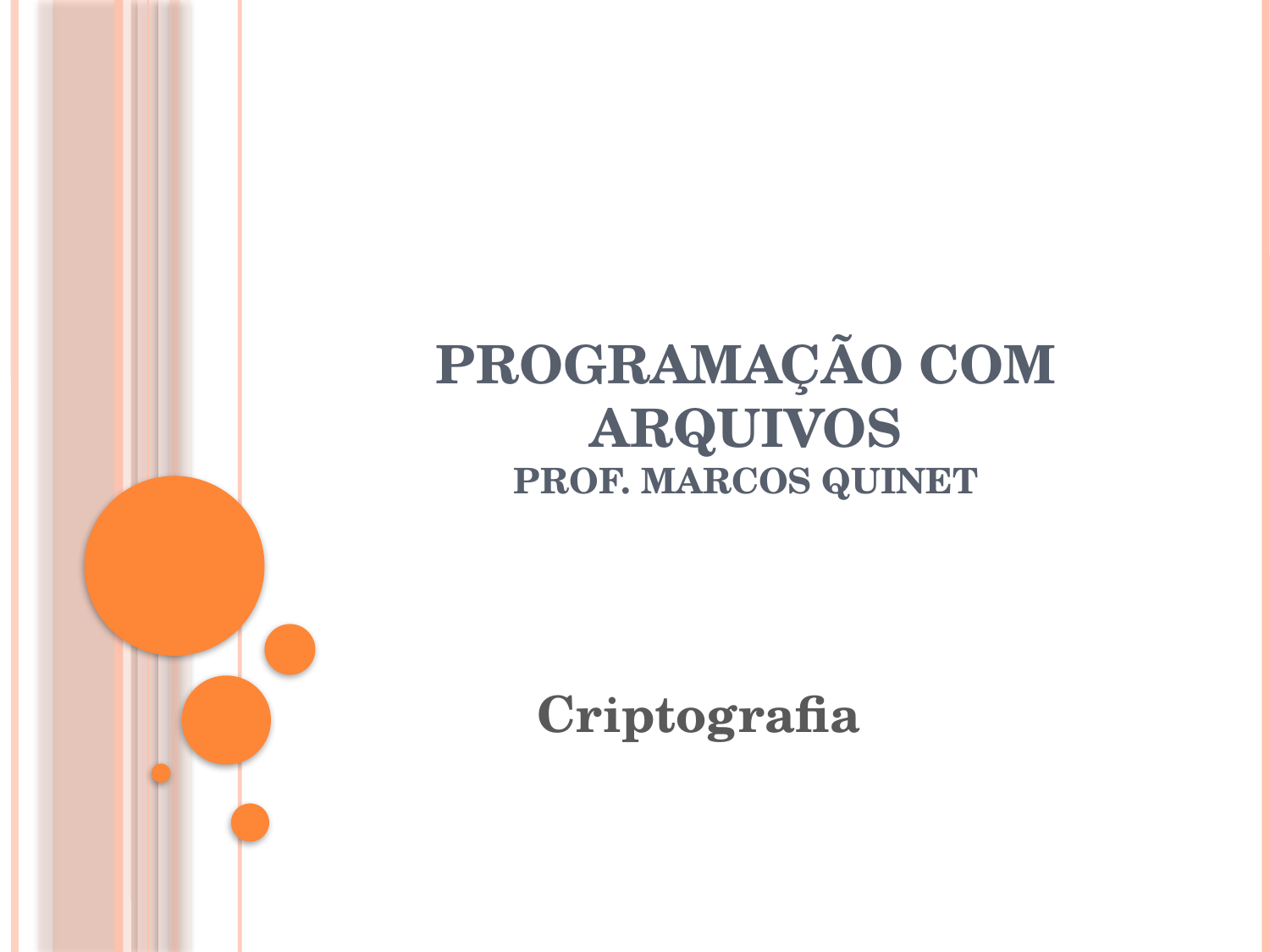

# Programação com Arquivos Prof. Marcos Quinet
Criptografia